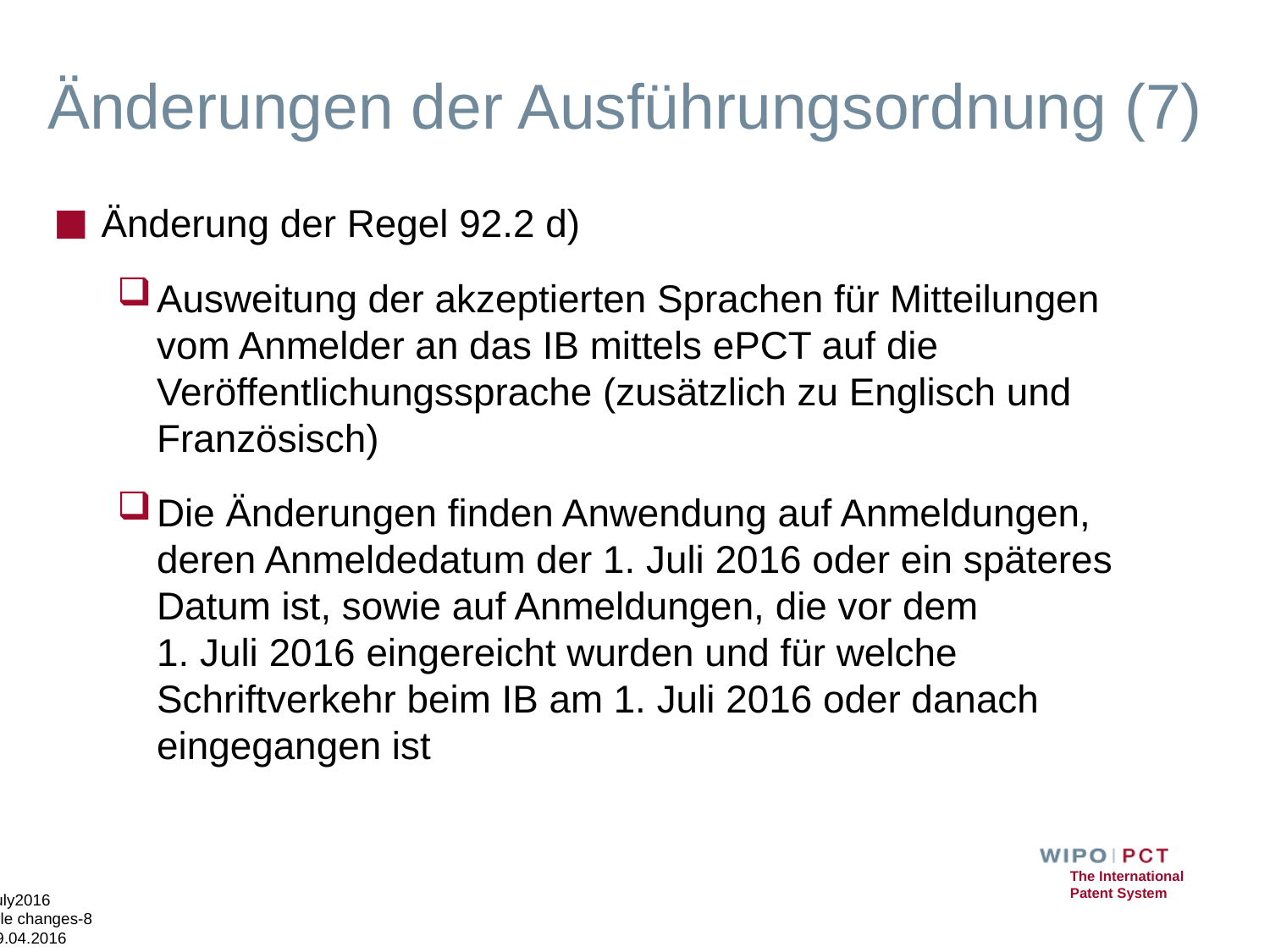

# Änderungen der Ausführungsordnung (7)
Änderung der Regel 92.2 d)
Ausweitung der akzeptierten Sprachen für Mitteilungen vom Anmelder an das IB mittels ePCT auf die Veröffentlichungssprache (zusätzlich zu Englisch und Französisch)
Die Änderungen finden Anwendung auf Anmeldungen, deren Anmeldedatum der 1. Juli 2016 oder ein späteres Datum ist, sowie auf Anmeldungen, die vor dem 1. Juli 2016 eingereicht wurden und für welche Schriftverkehr beim IB am 1. Juli 2016 oder danach eingegangen ist